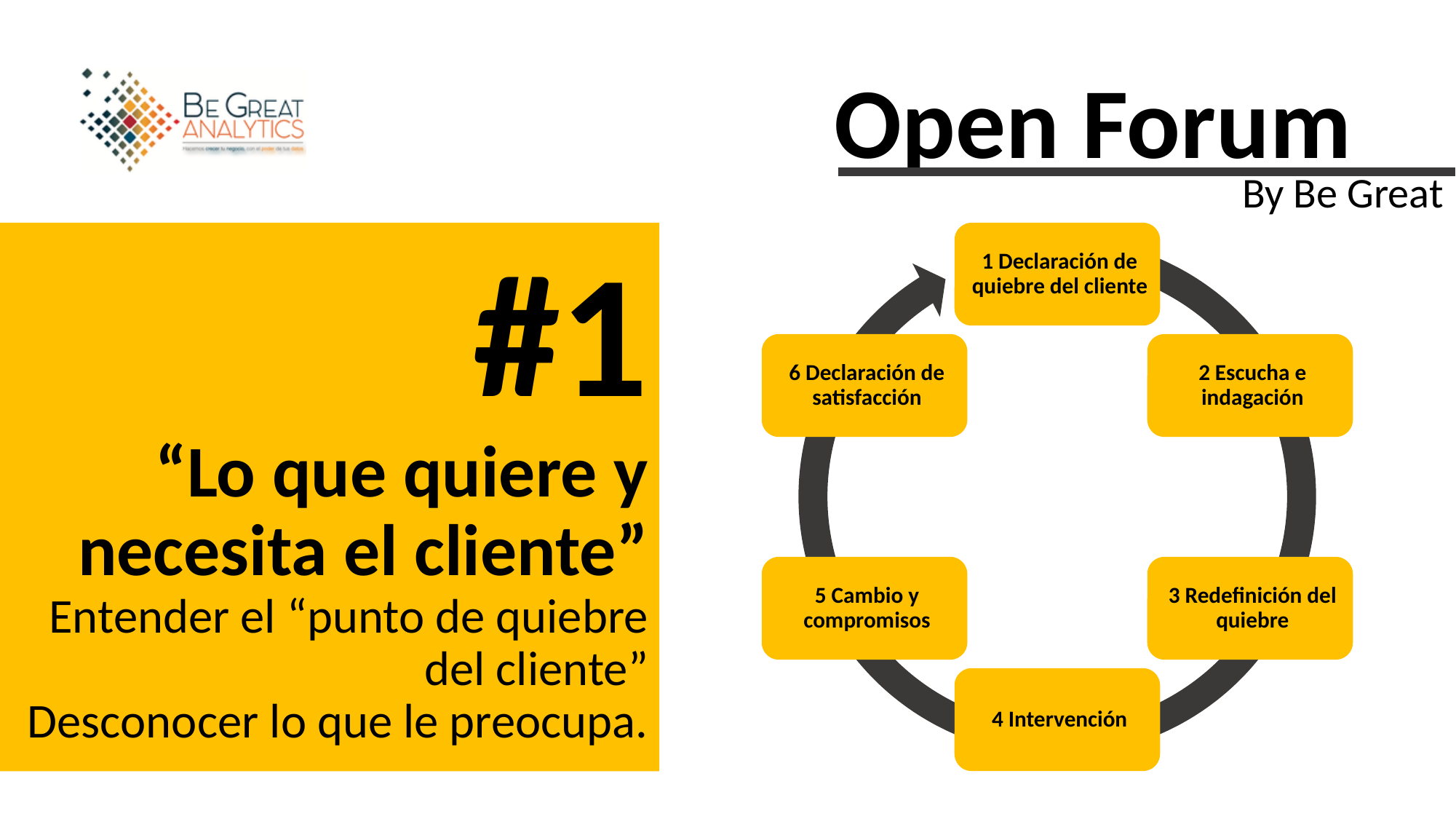

Open Forum
By Be Great
# #1 “Lo que quiere y necesita el cliente” Entender el “punto de quiebre del cliente” Desconocer lo que le preocupa.
1 Declaración de quiebre del cliente
2 Escucha e indagación
3 Redefinición del quiebre
4 Intervención
5 Cambio y compromisos
6 Declaración de satisfacción